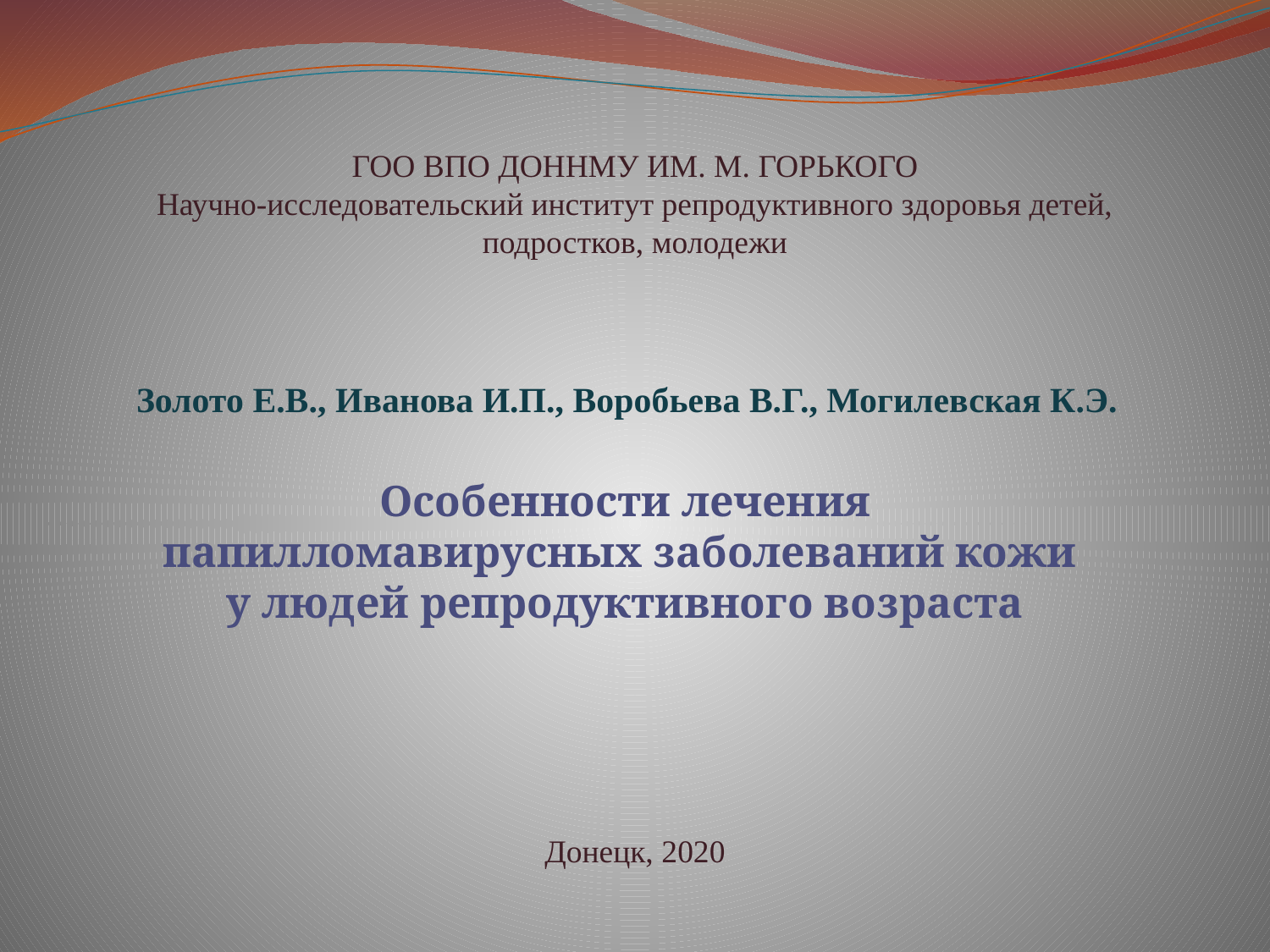

ГОО ВПО ДОННМУ ИМ. М. ГОРЬКОГО
Научно-исследовательский институт репродуктивного здоровья детей, подростков, молодежи
Золото Е.В., Иванова И.П., Воробьева В.Г., Могилевская К.Э.
Особенности лечения
папилломавирусных заболеваний кожи
у людей репродуктивного возраста
Донецк, 2020